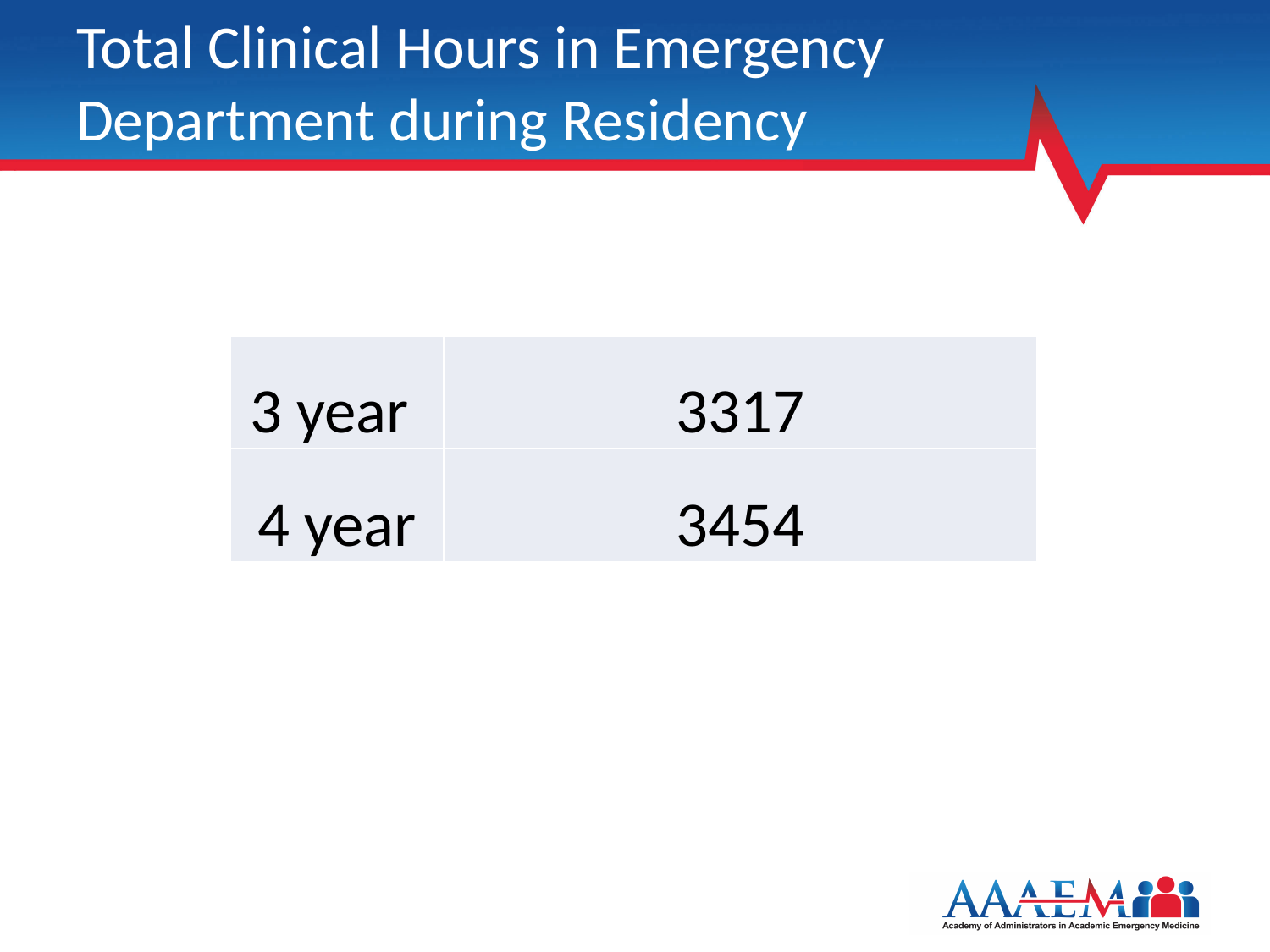

# Total Clinical Hours in Emergency Department during Residency
| 3 year | 3317 |
| --- | --- |
| 4 year | 3454 |